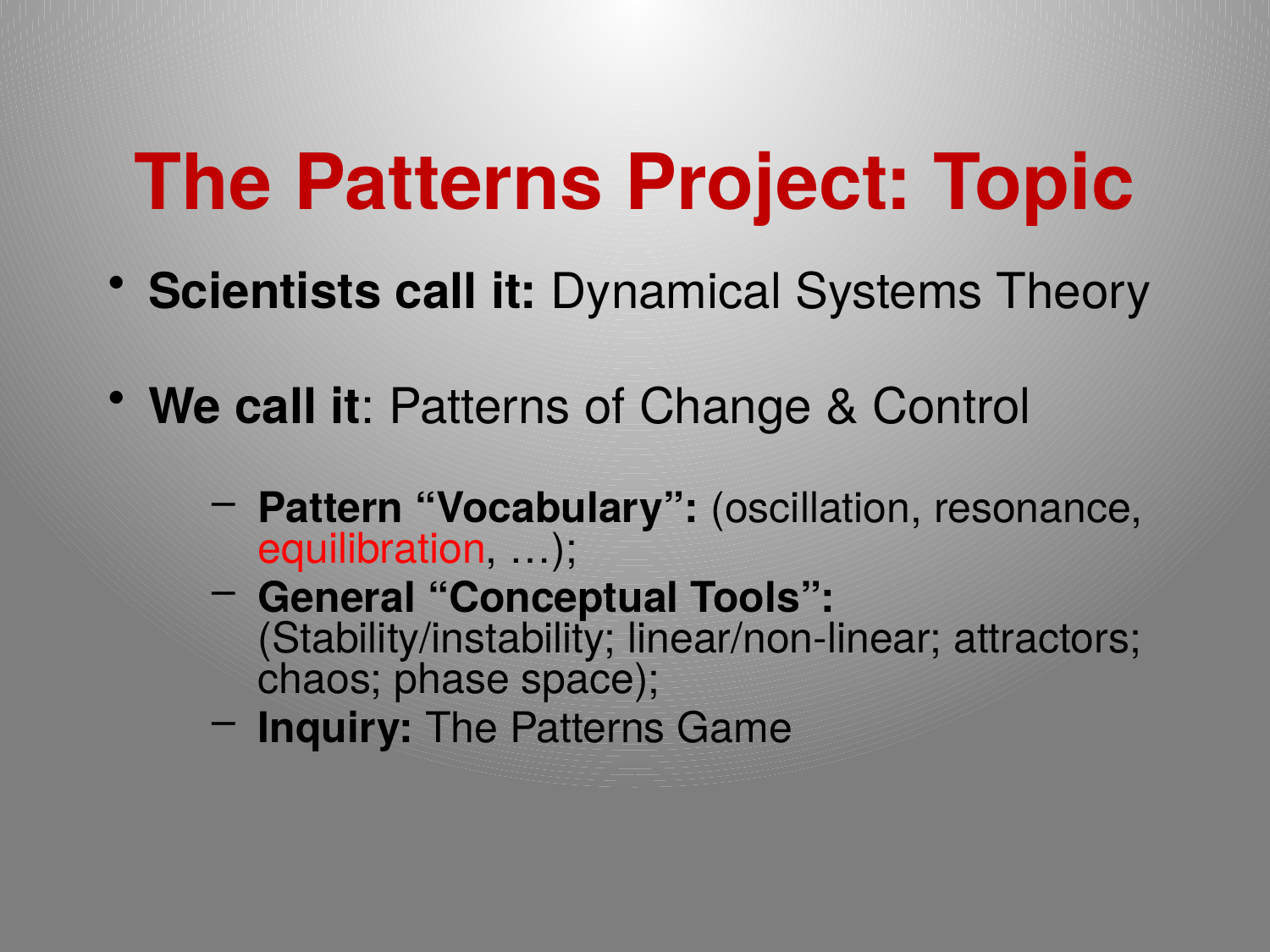

# The Patterns Project: Topic
Scientists call it: Dynamical Systems Theory

We call it: Patterns of Change & Control

Pattern “Vocabulary”: (oscillation, resonance, equilibration, …);
General “Conceptual Tools”: (Stability/instability; linear/non-linear; attractors; chaos; phase space);
Inquiry: The Patterns Game